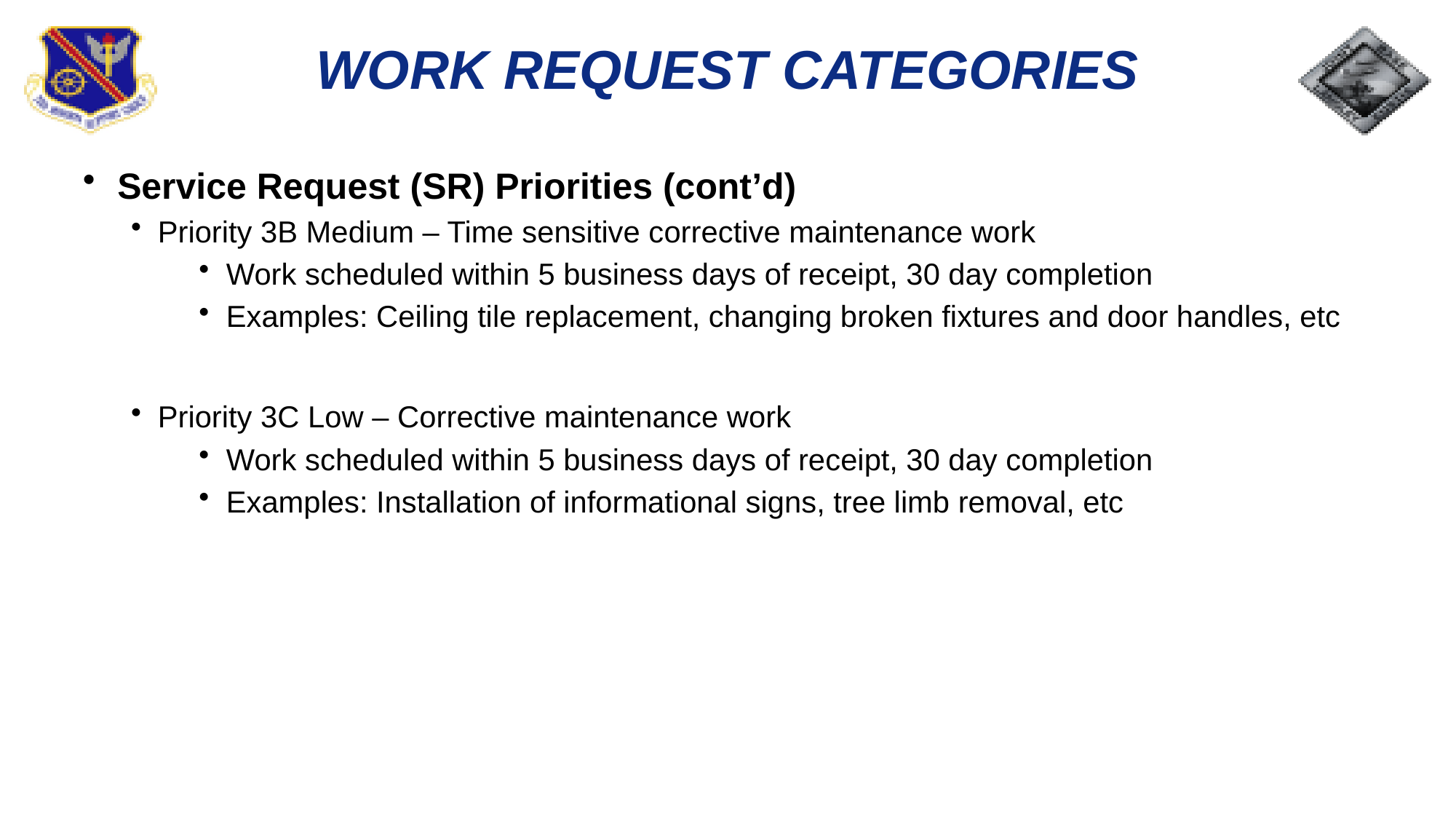

# WORK REQUEST CATEGORIES
Service Request (SR) Priorities (cont’d)
Priority 3B Medium – Time sensitive corrective maintenance work
Work scheduled within 5 business days of receipt, 30 day completion
Examples: Ceiling tile replacement, changing broken fixtures and door handles, etc

Priority 3C Low – Corrective maintenance work
Work scheduled within 5 business days of receipt, 30 day completion
Examples: Installation of informational signs, tree limb removal, etc
.